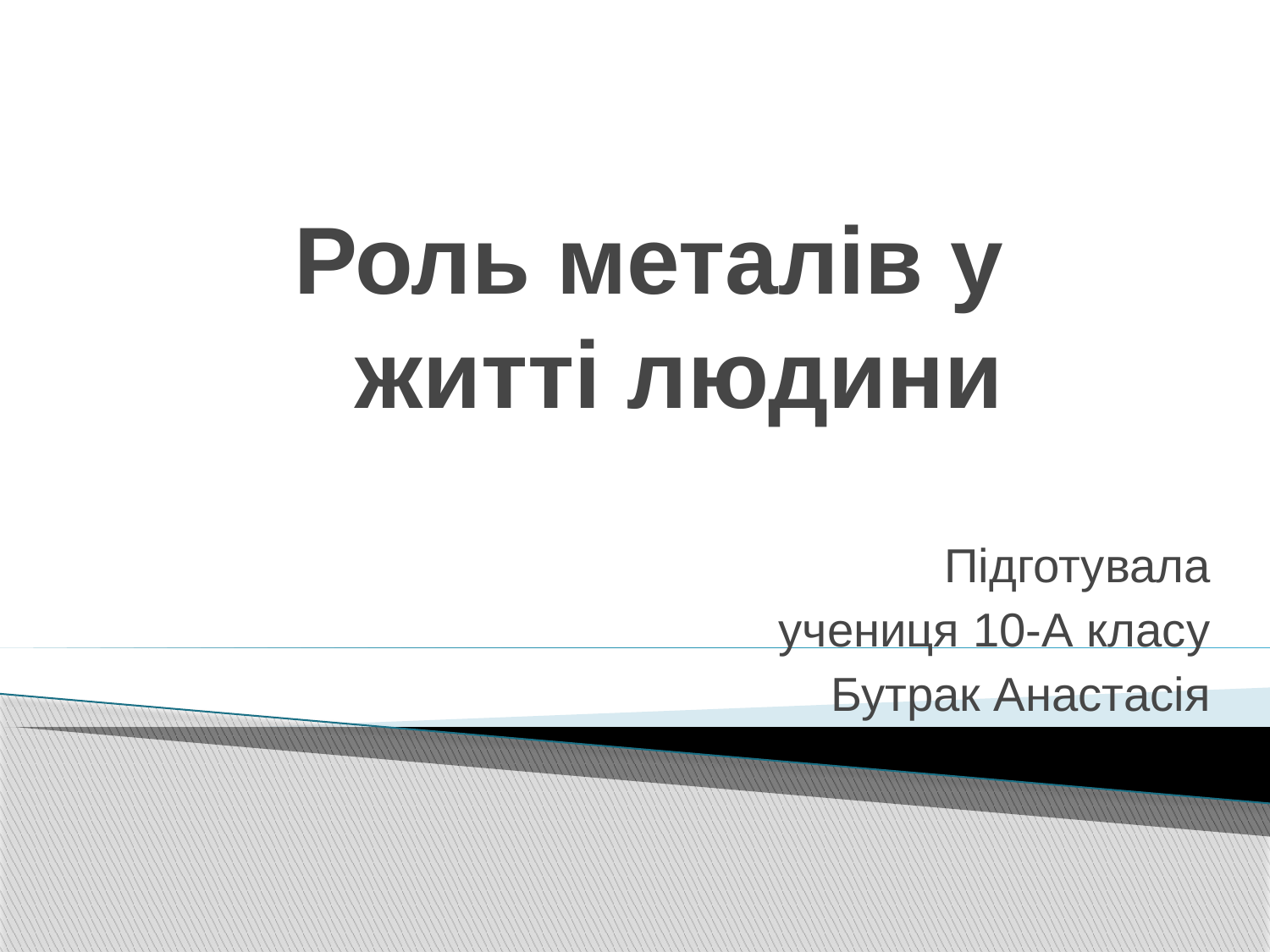

# Роль металів у житті людини
Підготувала
учениця 10-А класу
Бутрак Анастасія